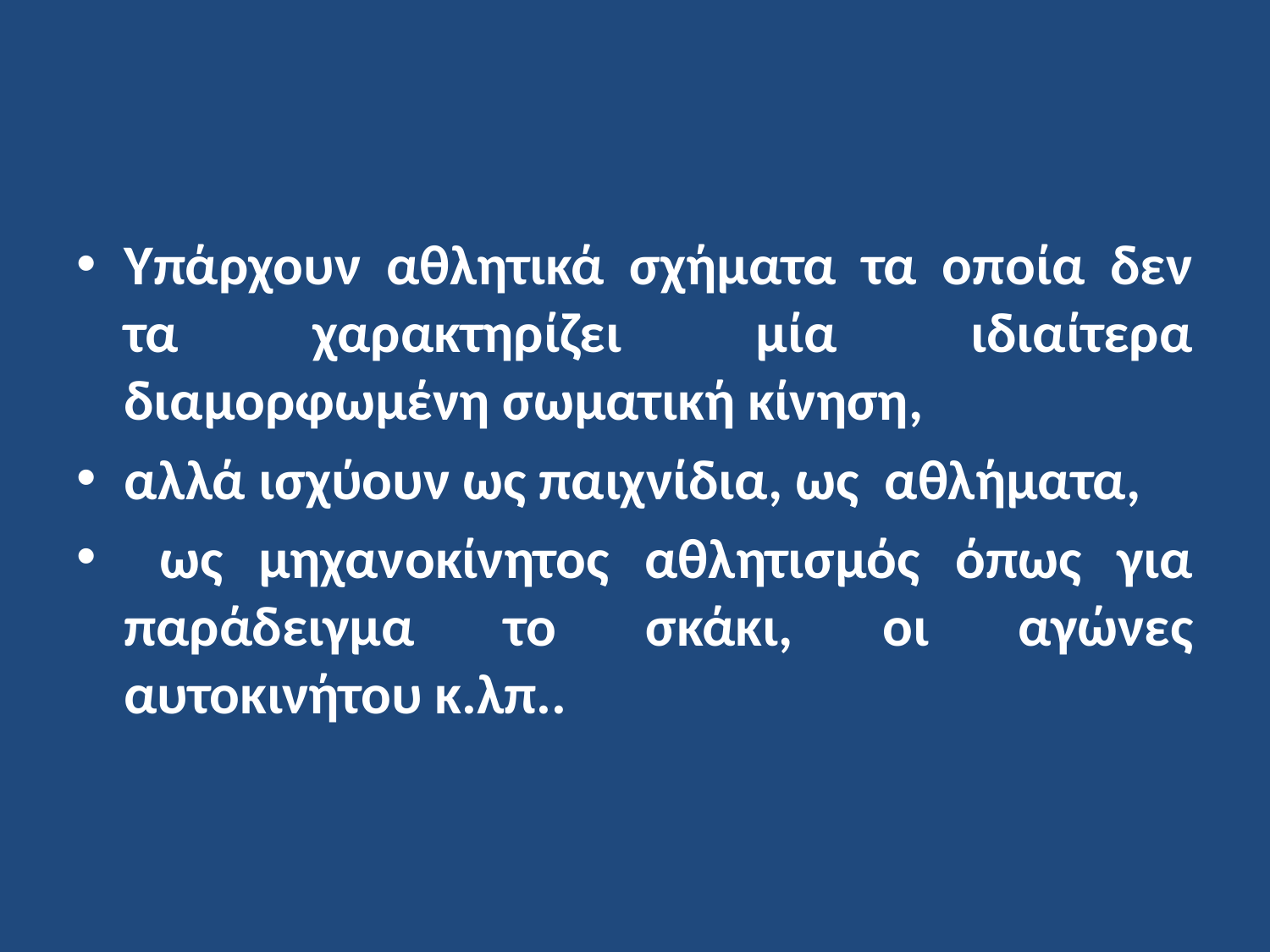

Υπάρχουν αθλητικά σχήματα τα οποία δεν τα χαρακτηρίζει μία ιδιαίτερα διαμορφωμένη σωματική κίνηση,
αλλά ισχύουν ως παιχνίδια, ως  αθλήματα,
 ως μηχανοκίνητος αθλητισμός όπως για παράδειγμα το σκάκι, οι αγώνες αυτοκινήτου κ.λπ..